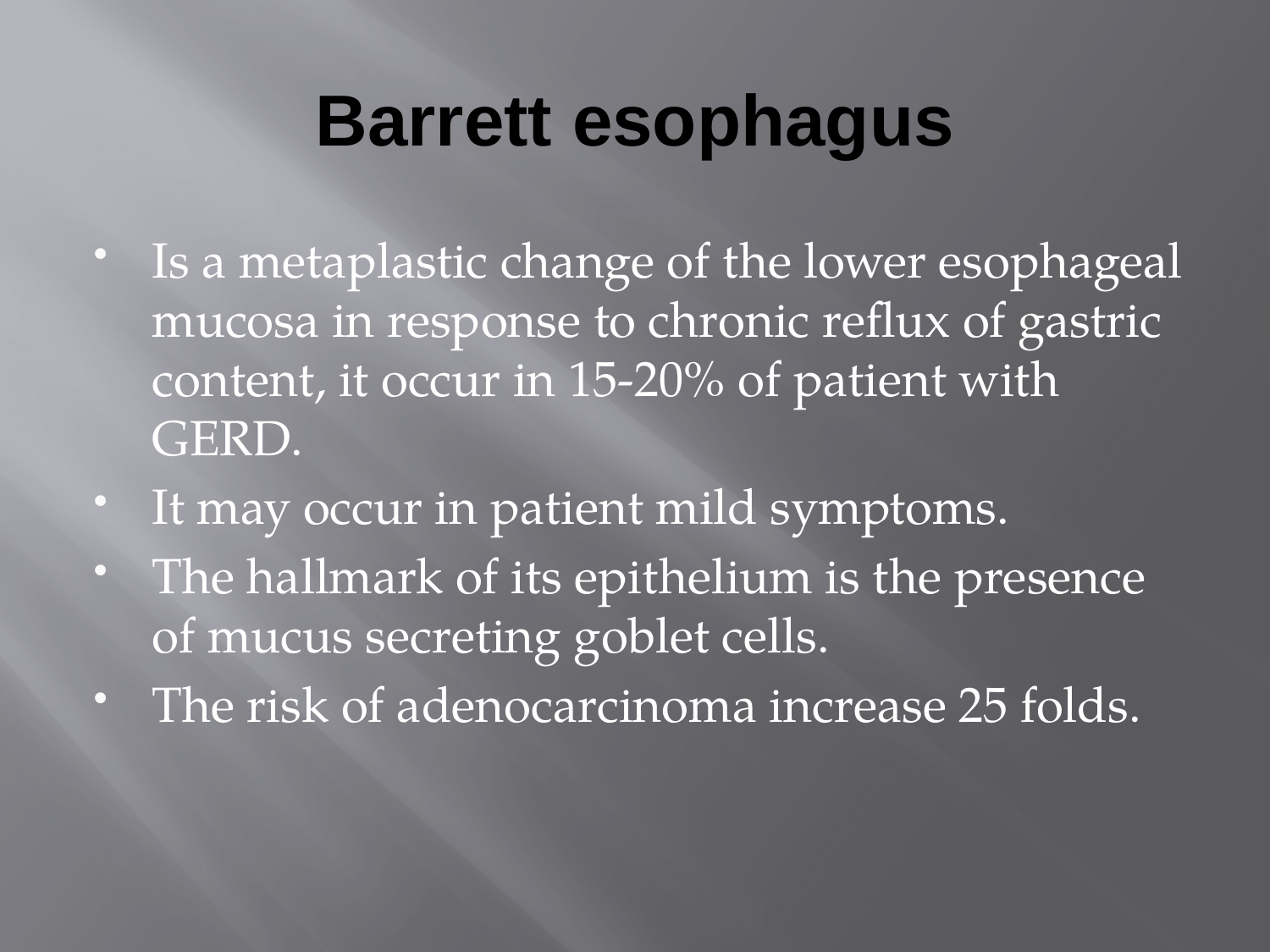

# Barrett esophagus
Is a metaplastic change of the lower esophageal mucosa in response to chronic reflux of gastric content, it occur in 15-20% of patient with GERD.
It may occur in patient mild symptoms.
The hallmark of its epithelium is the presence of mucus secreting goblet cells.
The risk of adenocarcinoma increase 25 folds.